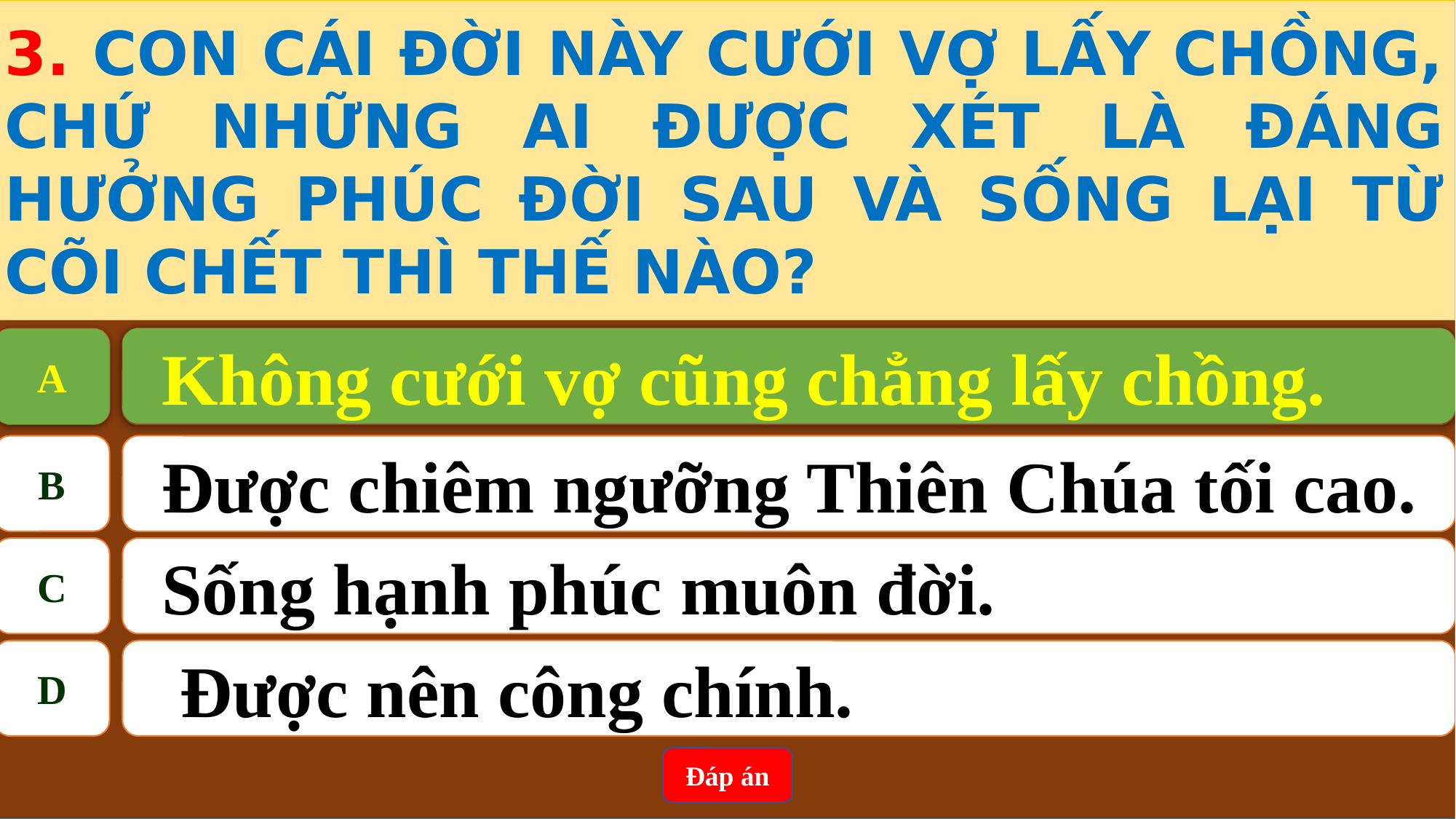

3. CON CÁI ĐỜI NÀY CƯỚI VỢ LẤY CHỒNG, CHỨ NHỮNG AI ĐƯỢC XÉT LÀ ĐÁNG HƯỞNG PHÚC ĐỜI SAU VÀ SỐNG LẠI TỪ CÕI CHẾT THÌ THẾ NÀO?
Không cưới vợ cũng chẳng lấy chồng.
A
A
Không cưới vợ cũng chẳng lấy chồng.
B
Được chiêm ngưỡng Thiên Chúa tối cao.
C
Sống hạnh phúc muôn đời.
D
 Được nên công chính.
Đáp án